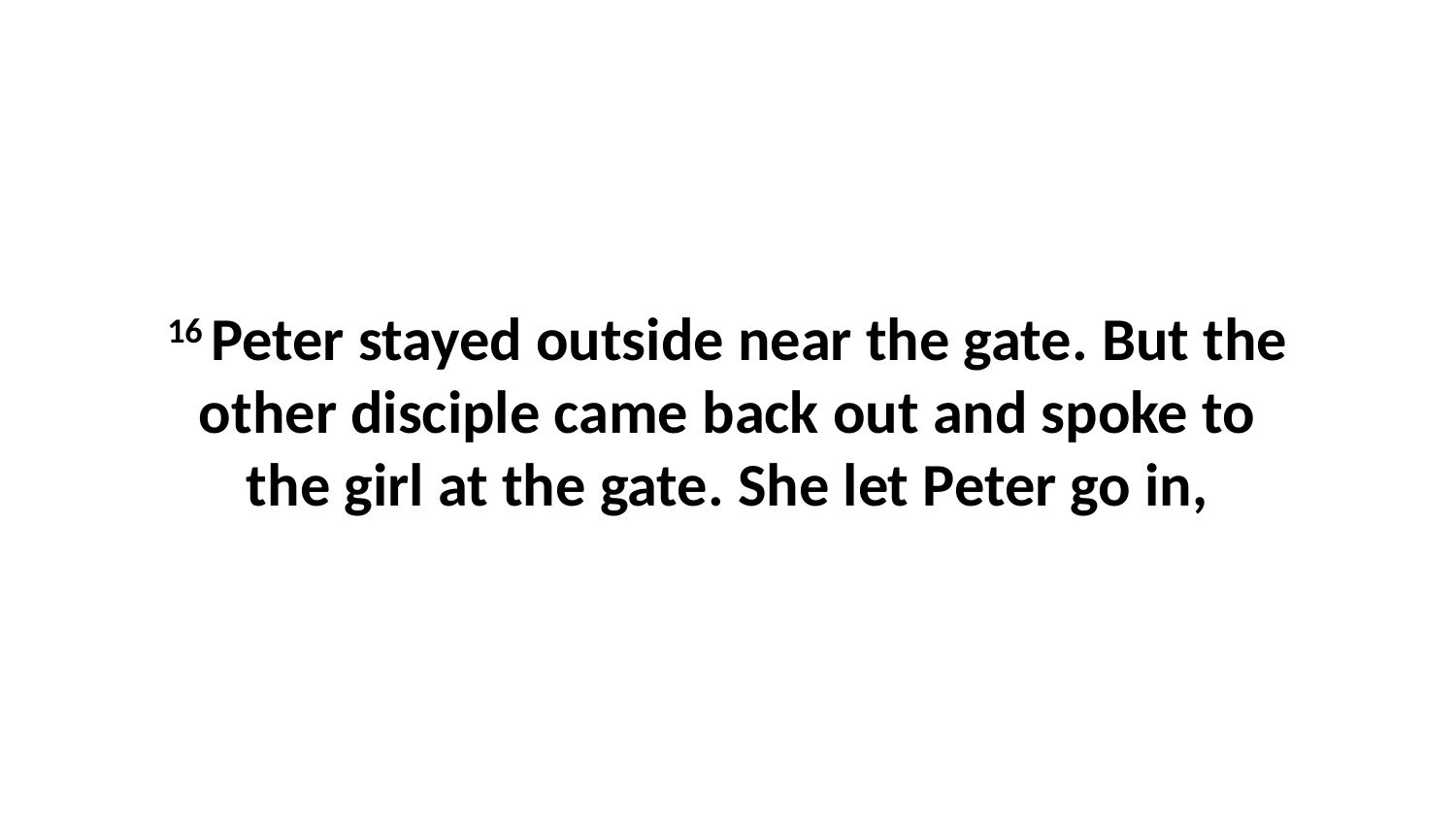

16 Peter stayed outside near the gate. But the other disciple came back out and spoke to the girl at the gate. She let Peter go in,